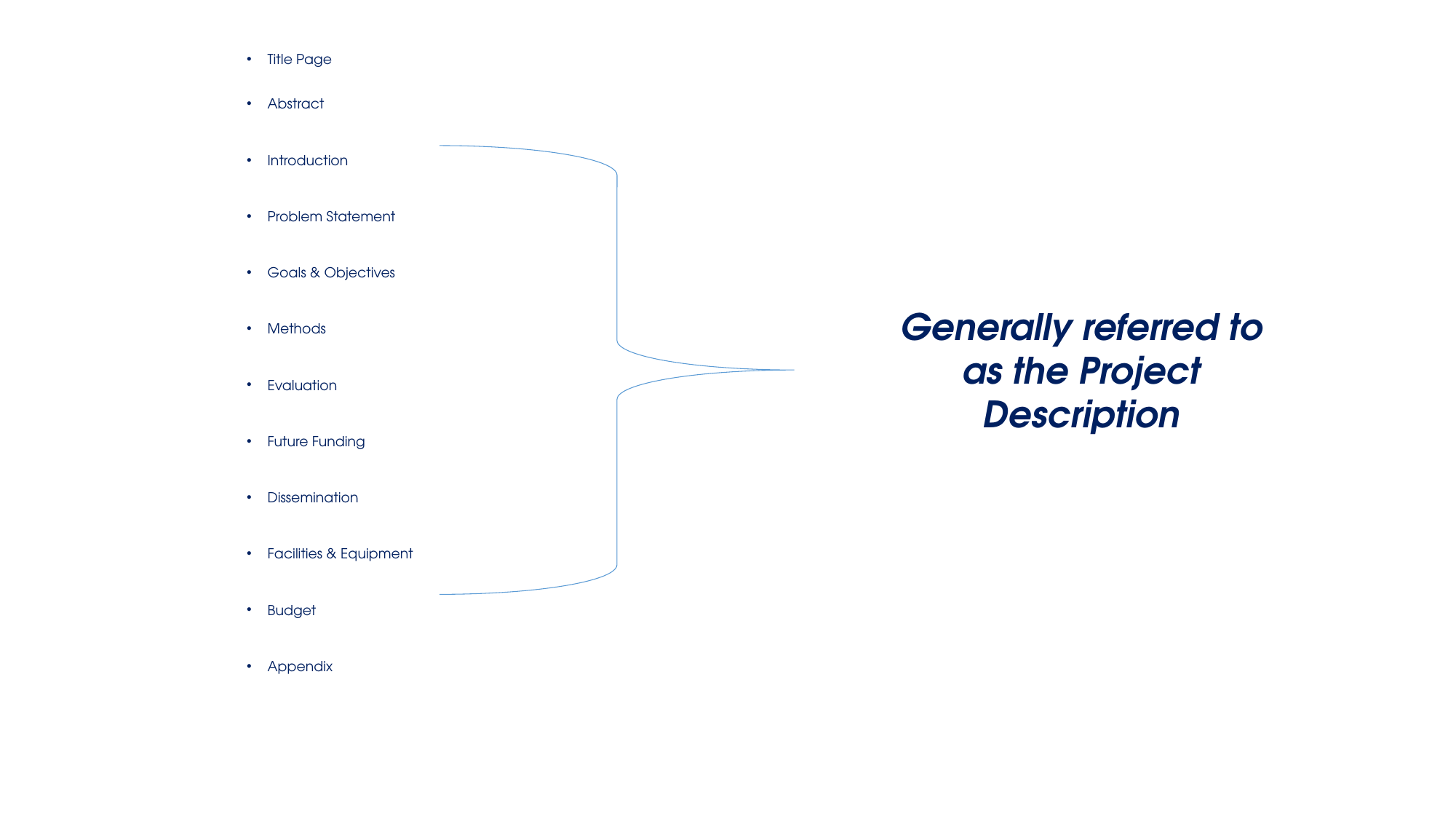

Title Page
Abstract
Introduction
Problem Statement
Goals & Objectives
Methods
Evaluation
Future Funding
Dissemination
Facilities & Equipment
Budget
Appendix

Generally referred to as the Project Description